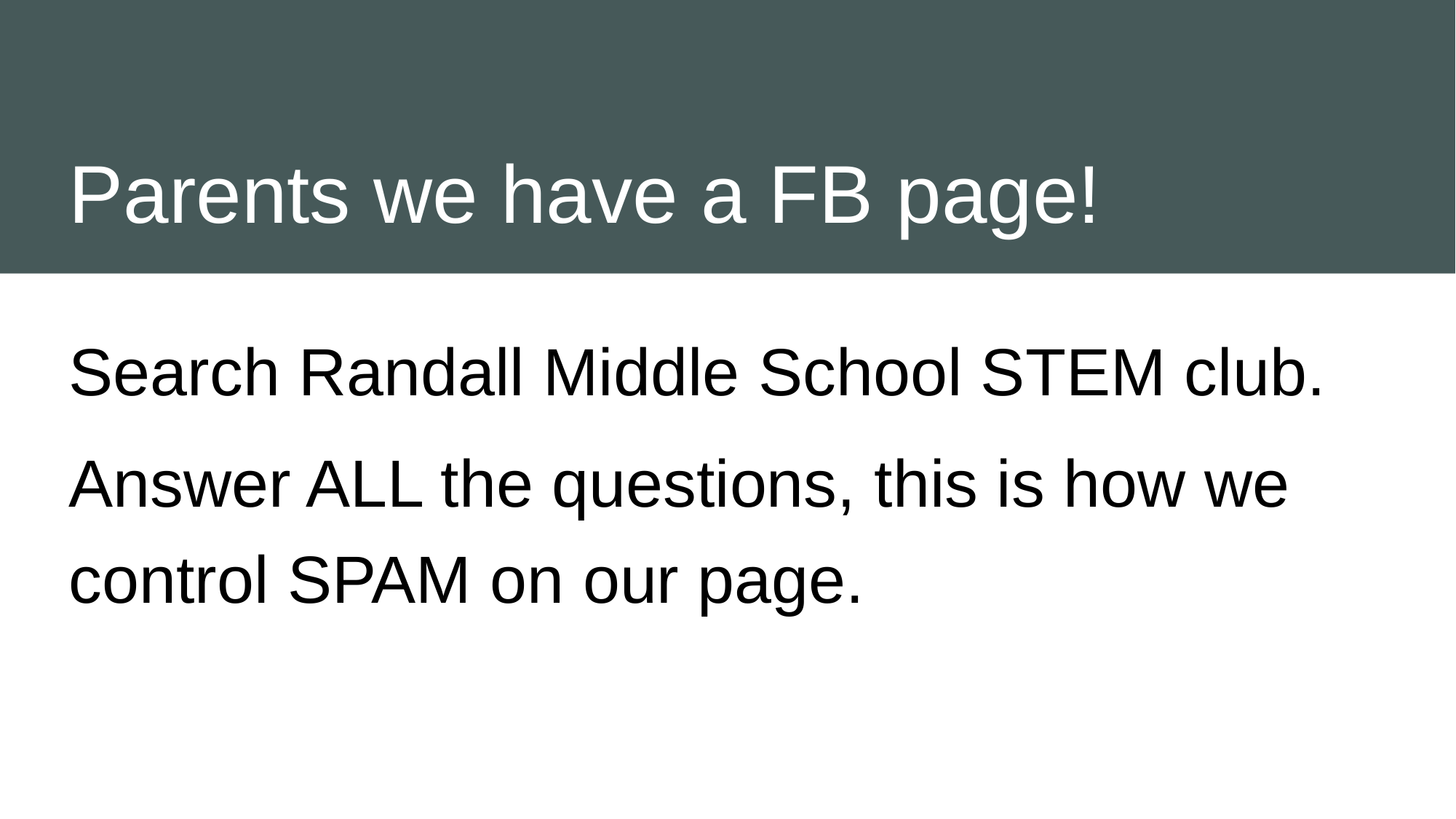

# Parents we have a FB page!
Search Randall Middle School STEM club.
Answer ALL the questions, this is how we control SPAM on our page.